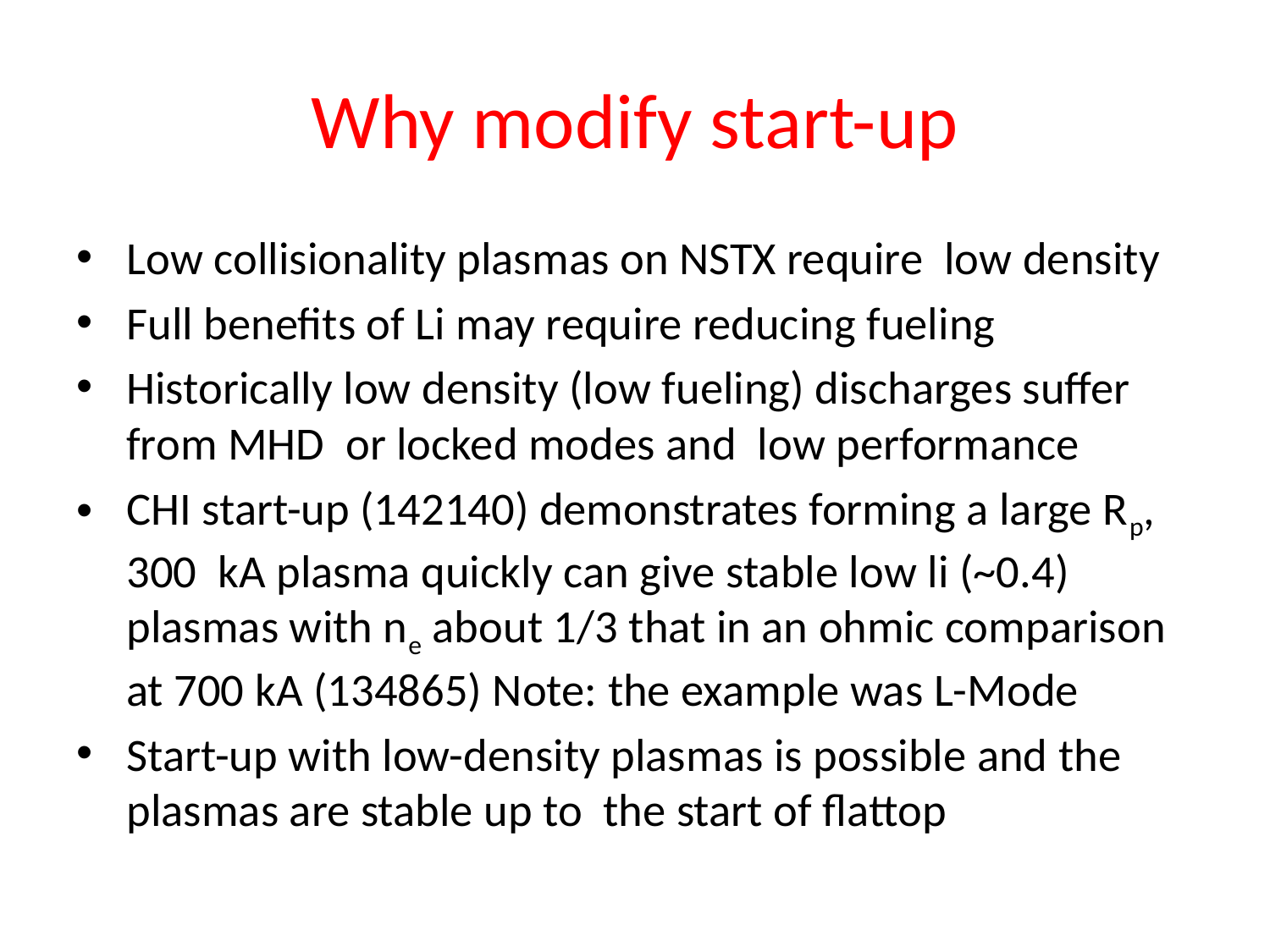

# Why modify start-up
Low collisionality plasmas on NSTX require  low density
Full benefits of Li may require reducing fueling
Historically low density (low fueling) discharges suffer  from MHD  or locked modes and  low performance
CHI start-up (142140) demonstrates forming a large Rp, 300  kA plasma quickly can give stable low li (~0.4) plasmas with ne about 1/3 that in an ohmic comparison at 700 kA (134865) Note: the example was L-Mode
Start-up with low-density plasmas is possible and the plasmas are stable up to  the start of flattop